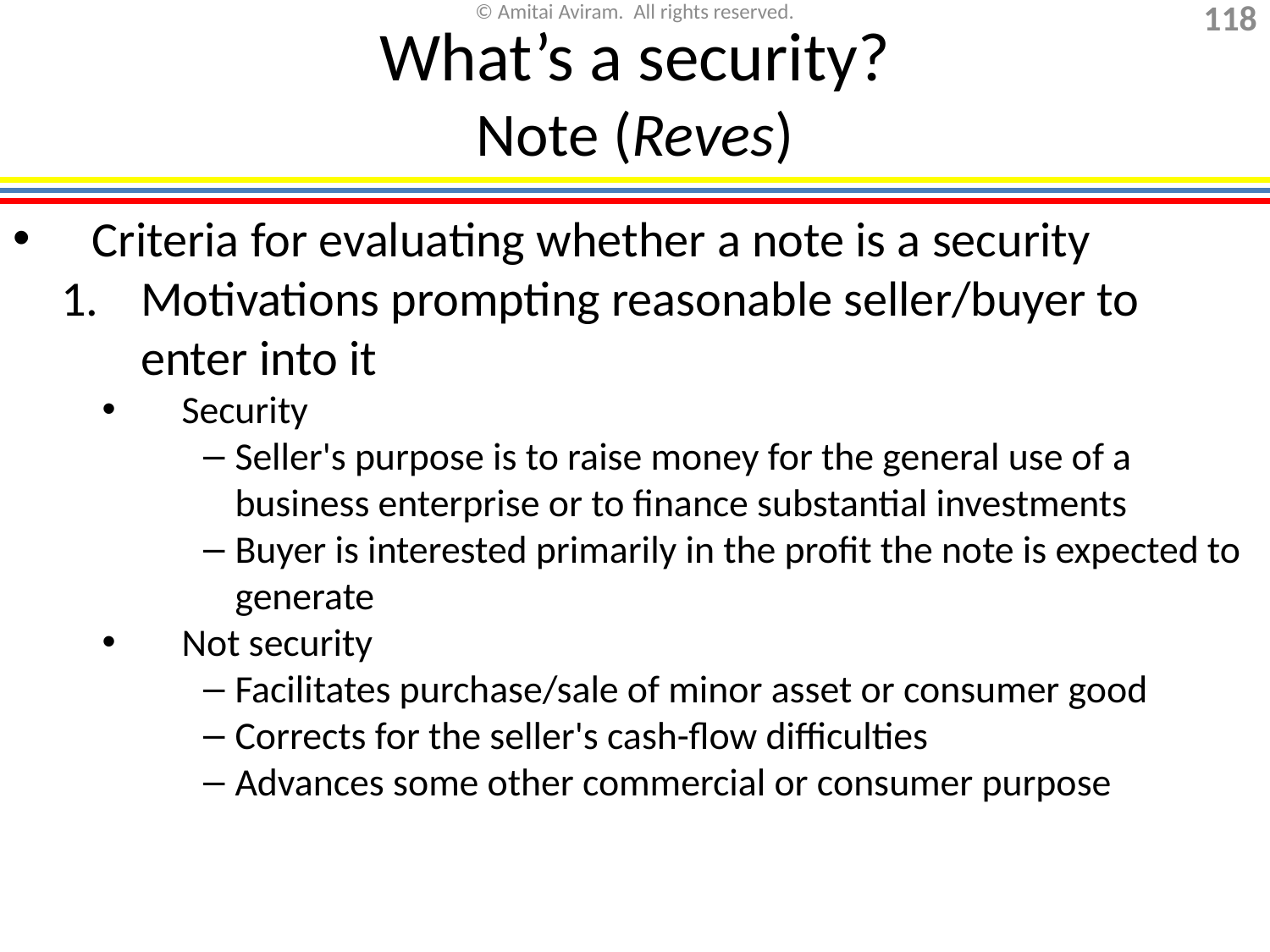

# What’s a security? Note (Reves)
Criteria for evaluating whether a note is a security
Motivations prompting reasonable seller/buyer to enter into it
Security
Seller's purpose is to raise money for the general use of a business enterprise or to finance substantial investments
Buyer is interested primarily in the profit the note is expected to generate
Not security
Facilitates purchase/sale of minor asset or consumer good
Corrects for the seller's cash-flow difficulties
Advances some other commercial or consumer purpose